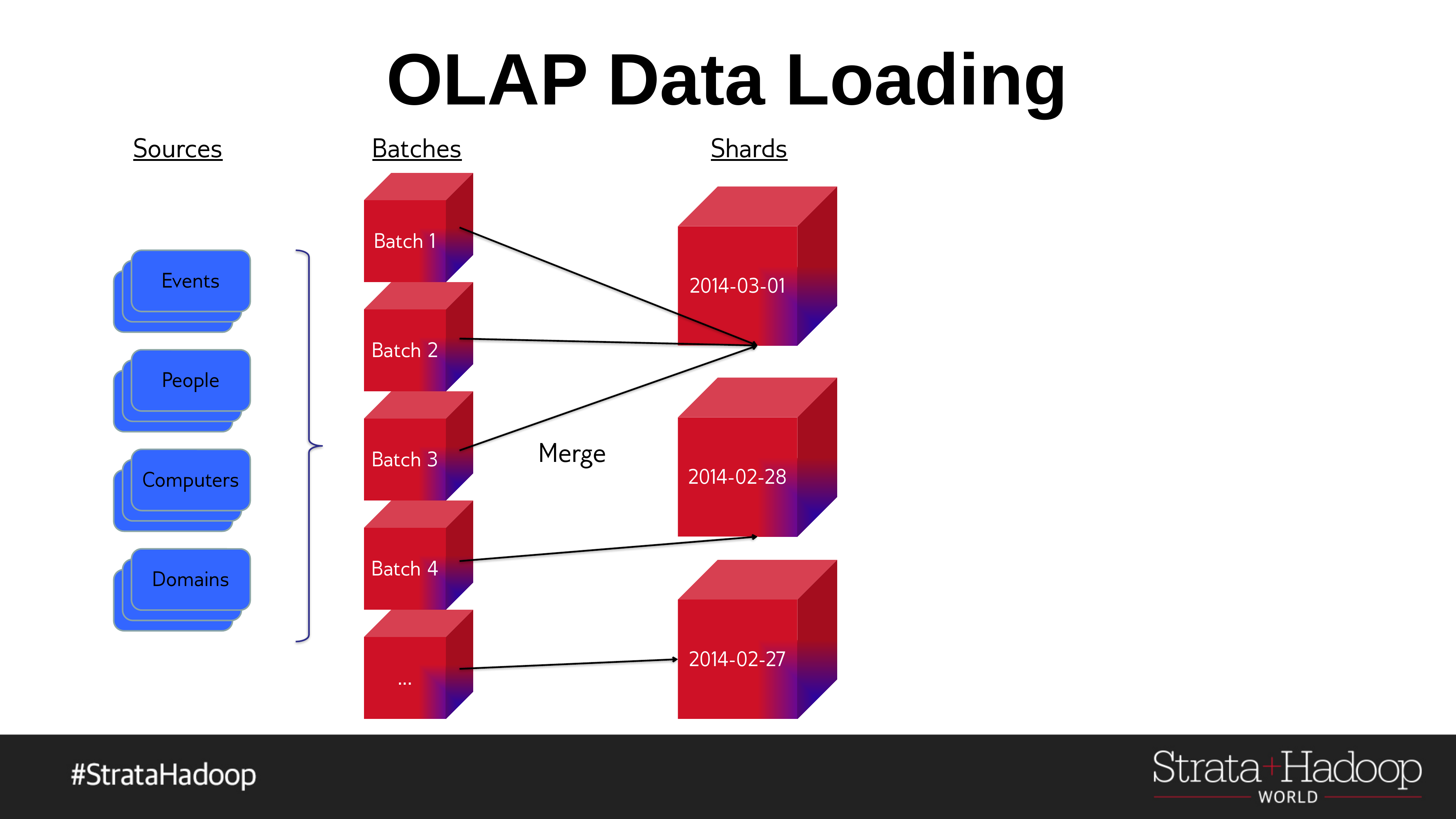

# OLAP Data Loading
Sources
Batches
Shards
Batch 1
2014-03-01
Events
Events
Events

Batch 2
People
Events
Events
2014-02-28
Batch 3
Merge
Computers
Events
Events
Batch 4
Domains
Events
Events
2014-02-27
...